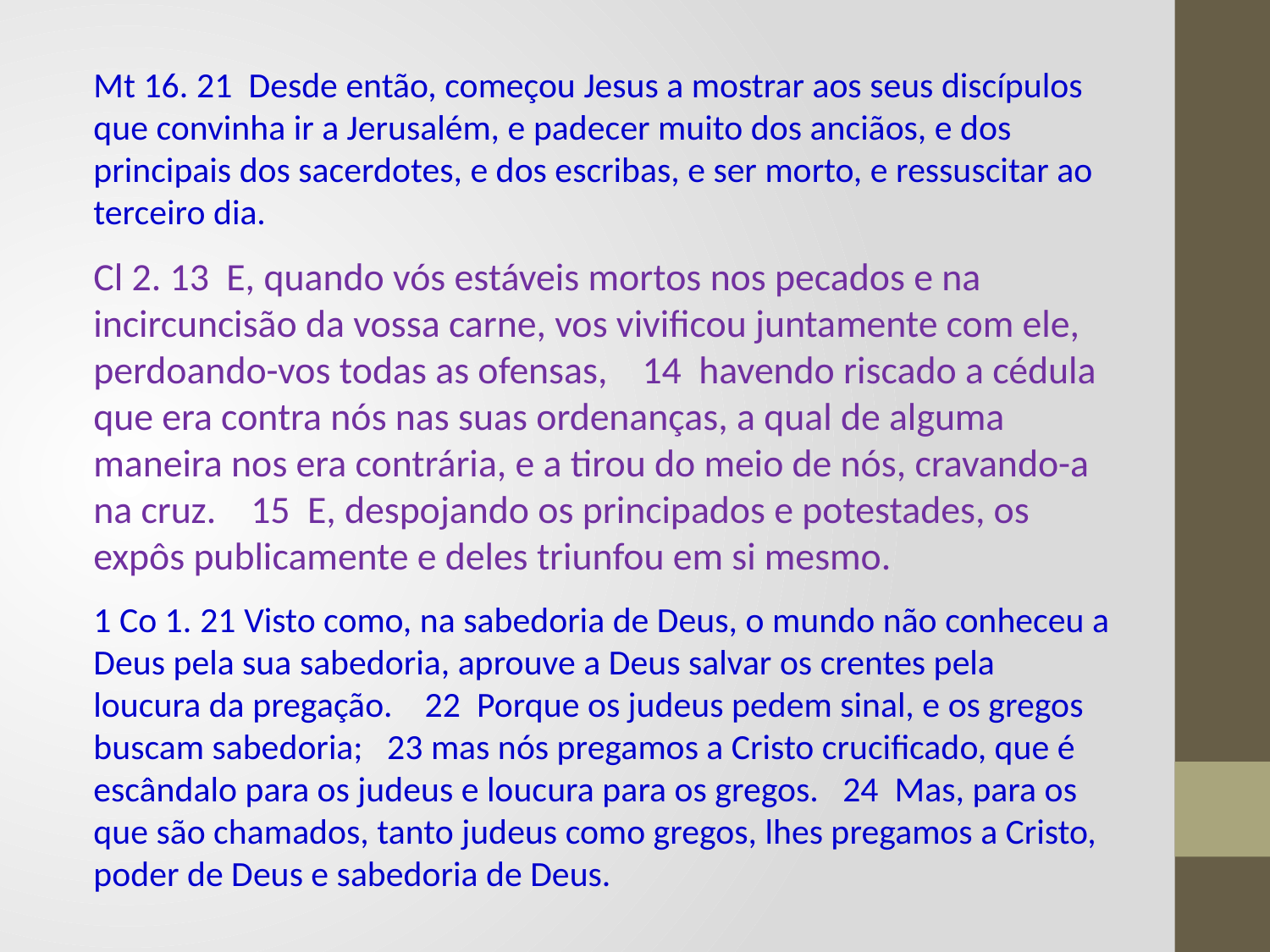

Mt 16. 21  Desde então, começou Jesus a mostrar aos seus discípulos que convinha ir a Jerusalém, e padecer muito dos anciãos, e dos principais dos sacerdotes, e dos escribas, e ser morto, e ressuscitar ao terceiro dia.

Cl 2. 13  E, quando vós estáveis mortos nos pecados e na incircuncisão da vossa carne, vos vivificou juntamente com ele, perdoando-vos todas as ofensas,    14  havendo riscado a cédula que era contra nós nas suas ordenanças, a qual de alguma maneira nos era contrária, e a tirou do meio de nós, cravando-a na cruz.    15  E, despojando os principados e potestades, os expôs publicamente e deles triunfou em si mesmo.

1 Co 1. 21 Visto como, na sabedoria de Deus, o mundo não conheceu a Deus pela sua sabedoria, aprouve a Deus salvar os crentes pela loucura da pregação.    22  Porque os judeus pedem sinal, e os gregos buscam sabedoria;   23 mas nós pregamos a Cristo crucificado, que é escândalo para os judeus e loucura para os gregos.   24  Mas, para os que são chamados, tanto judeus como gregos, lhes pregamos a Cristo, poder de Deus e sabedoria de Deus.